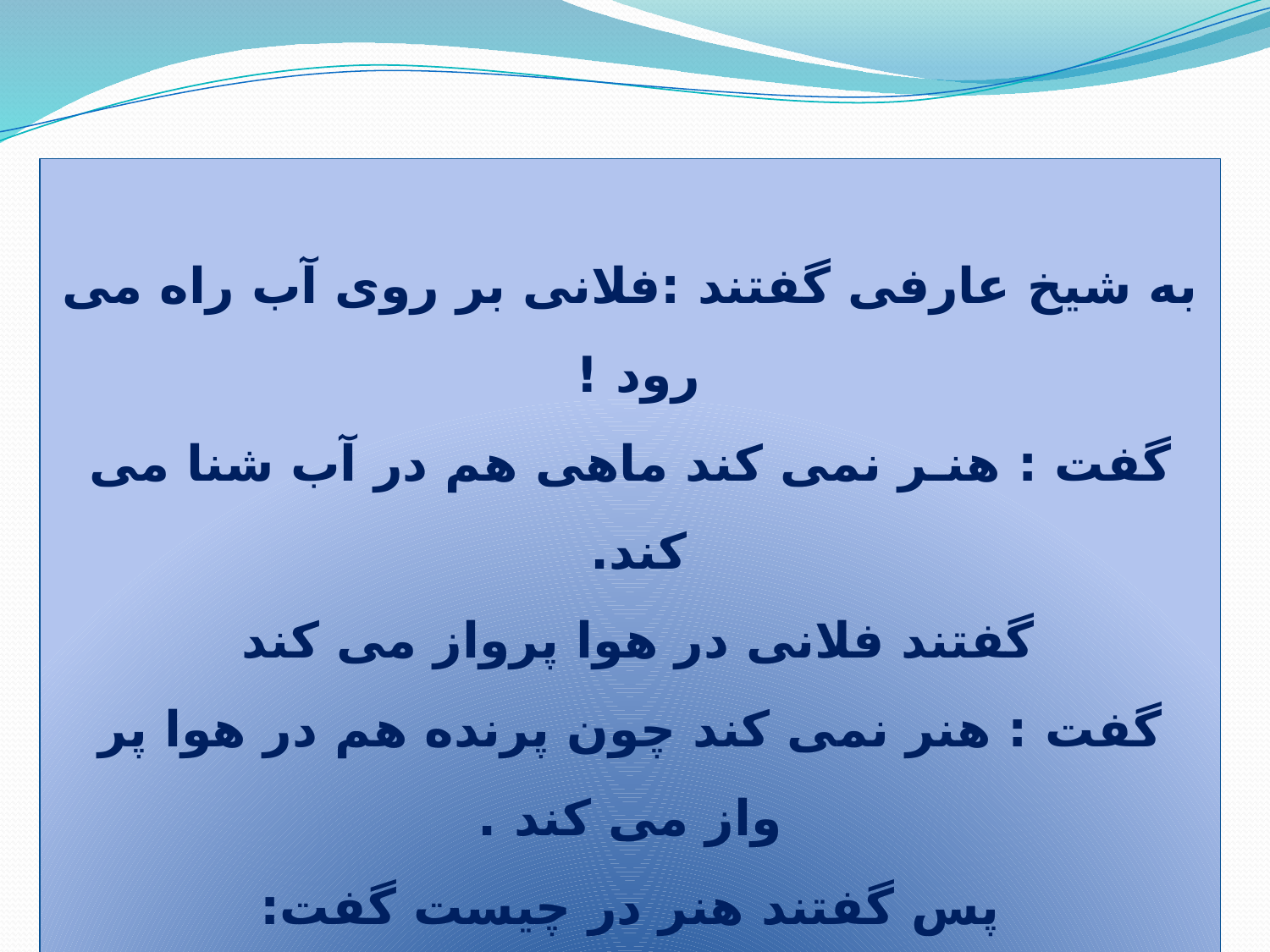

به شیخ عارفی گفتند :فلانی بر روی آب راه می رود !
گفت : هنـر نمی کند ماهی هم در آب شنا می کند.
گفتند فلانی در هوا پرواز می کند
گفت : هنر نمی کند چون پرنده هم در هوا پر واز می کند .
پس گفتند هنر در چیست گفت:

(( در میان مردم و با مردم زیستن ))